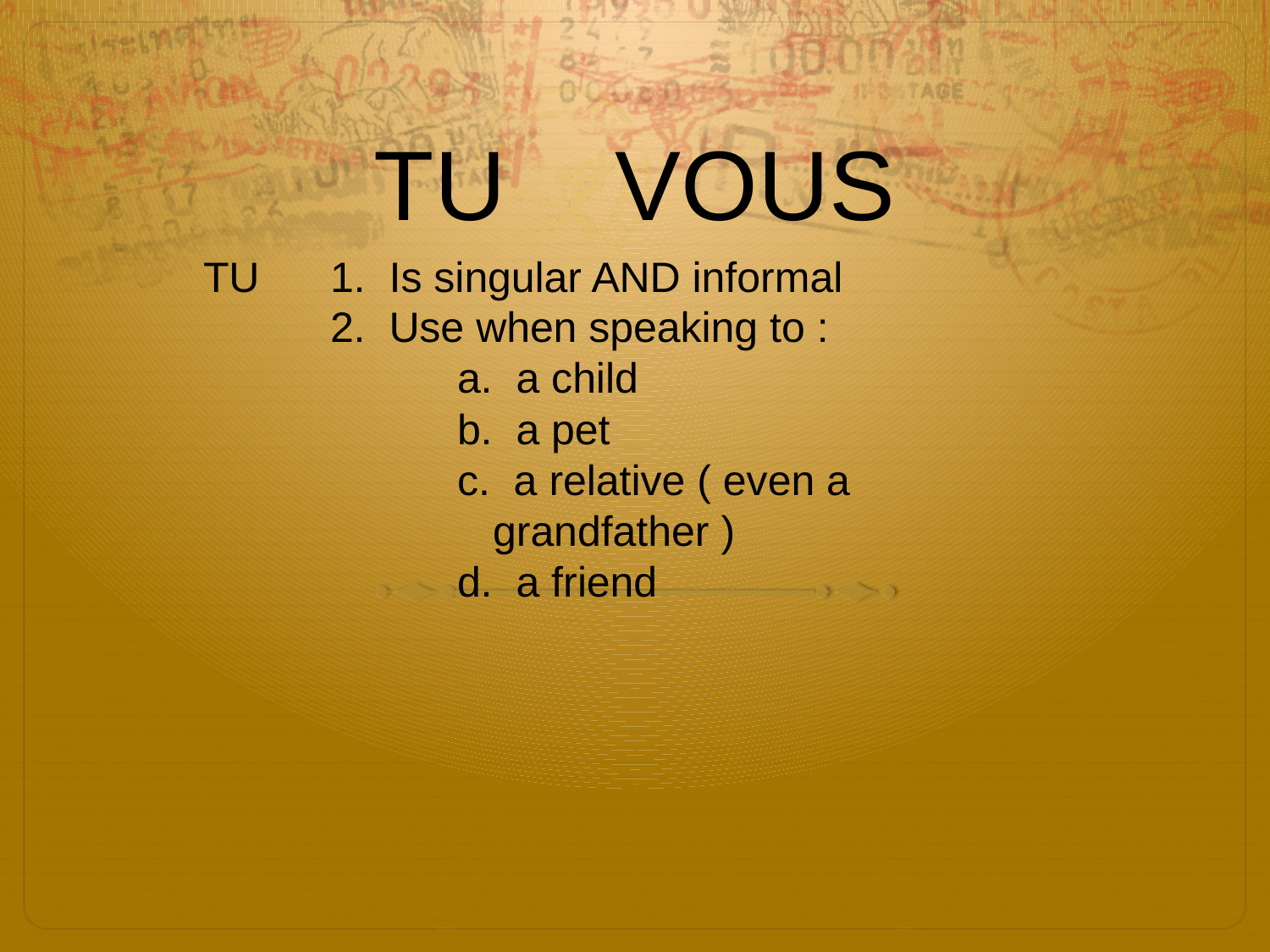

# TU    VOUS
TU	1.  Is singular AND informal
	2.  Use when speaking to :
		a.  a child
		b.  a pet
		c.  a relative ( even a
		   grandfather )
		d.  a friend